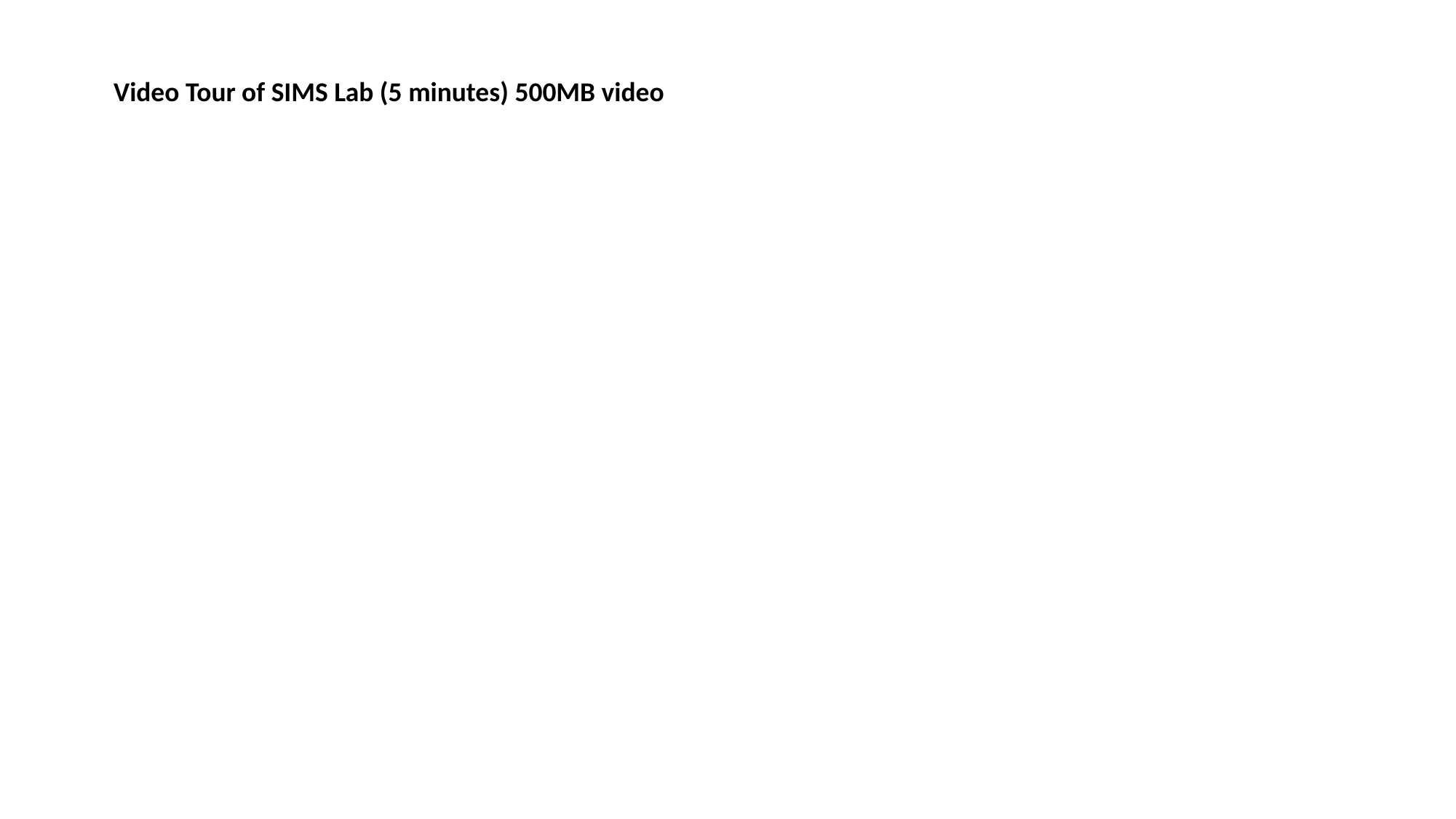

Video Tour of SIMS Lab (5 minutes) 500MB video